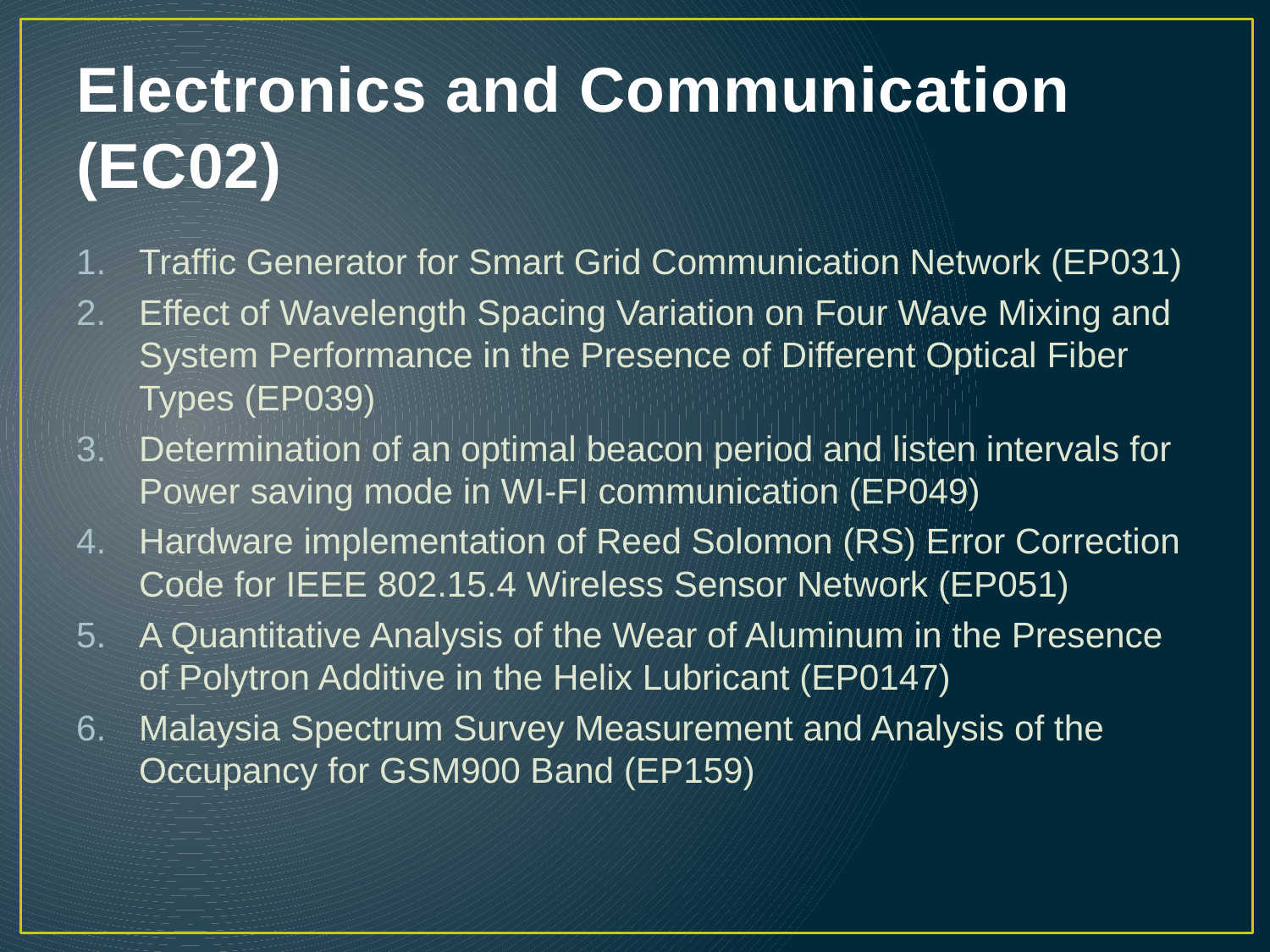

# Electronics and Communication  (EC02)
Traffic Generator for Smart Grid Communication Network (EP031)
Effect of Wavelength Spacing Variation on Four Wave Mixing and System Performance in the Presence of Different Optical Fiber Types (EP039)
Determination of an optimal beacon period and listen intervals for Power saving mode in WI-FI communication (EP049)
Hardware implementation of Reed Solomon (RS) Error Correction Code for IEEE 802.15.4 Wireless Sensor Network (EP051)
A Quantitative Analysis of the Wear of Aluminum in the Presence of Polytron Additive in the Helix Lubricant (EP0147)
Malaysia Spectrum Survey Measurement and Analysis of the Occupancy for GSM900 Band (EP159)